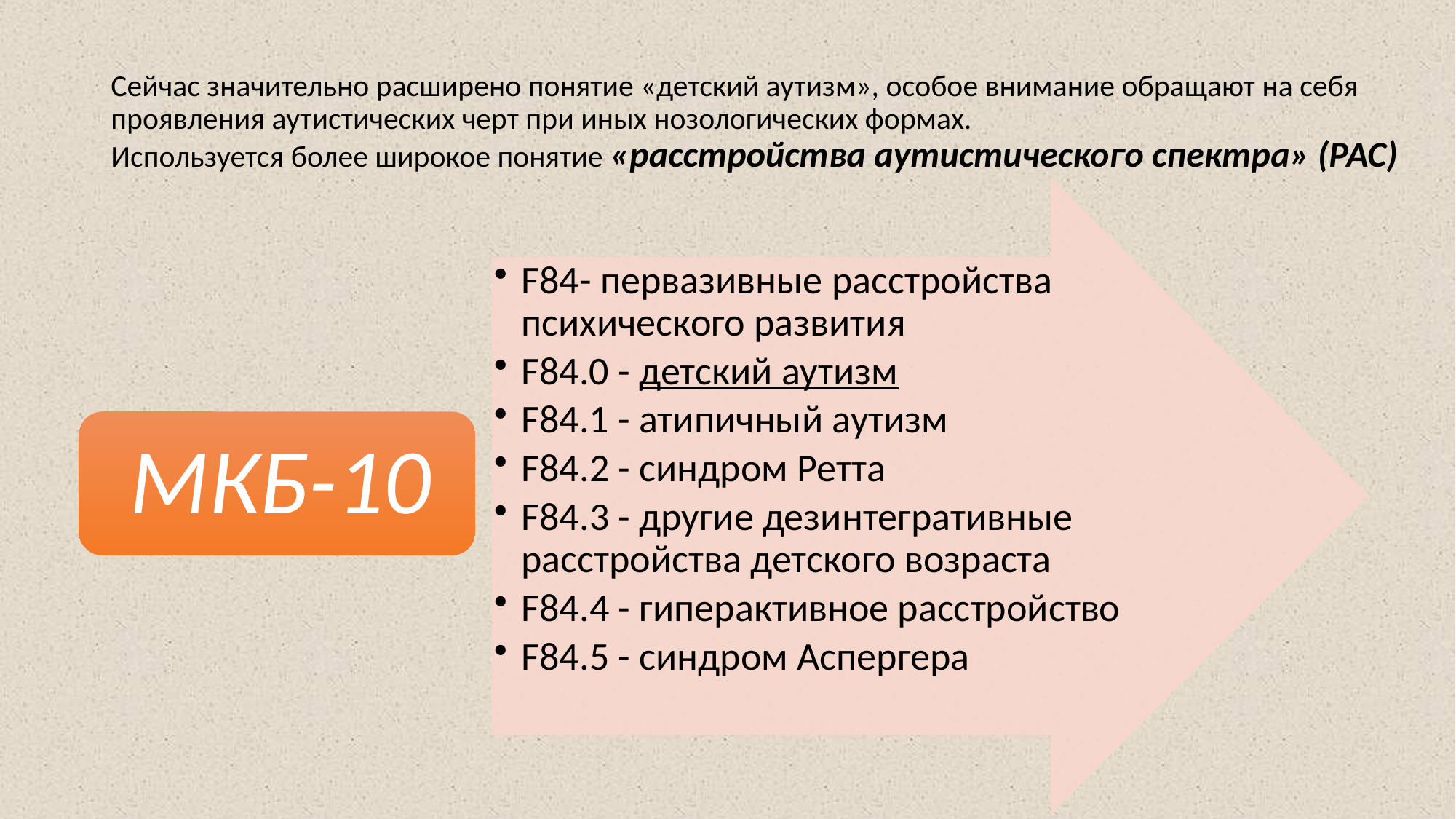

# Сейчас значительно расширено понятие «детский аутизм», особое внимание обращают на себя проявления аутистических черт при иных нозологических формах. Используется более широкое понятие «расстройства аутистического спектра» (РАС)
F84- первазивные расстройства психического развития
F84.0 - детский аутизм
F84.1 - атипичный аутизм
F84.2 - синдром Ретта
F84.3 - другие дезинтегративные расстройства детского возраста
F84.4 - гиперактивное расстройство
F84.5 - синдром Аспергера
МКБ-10